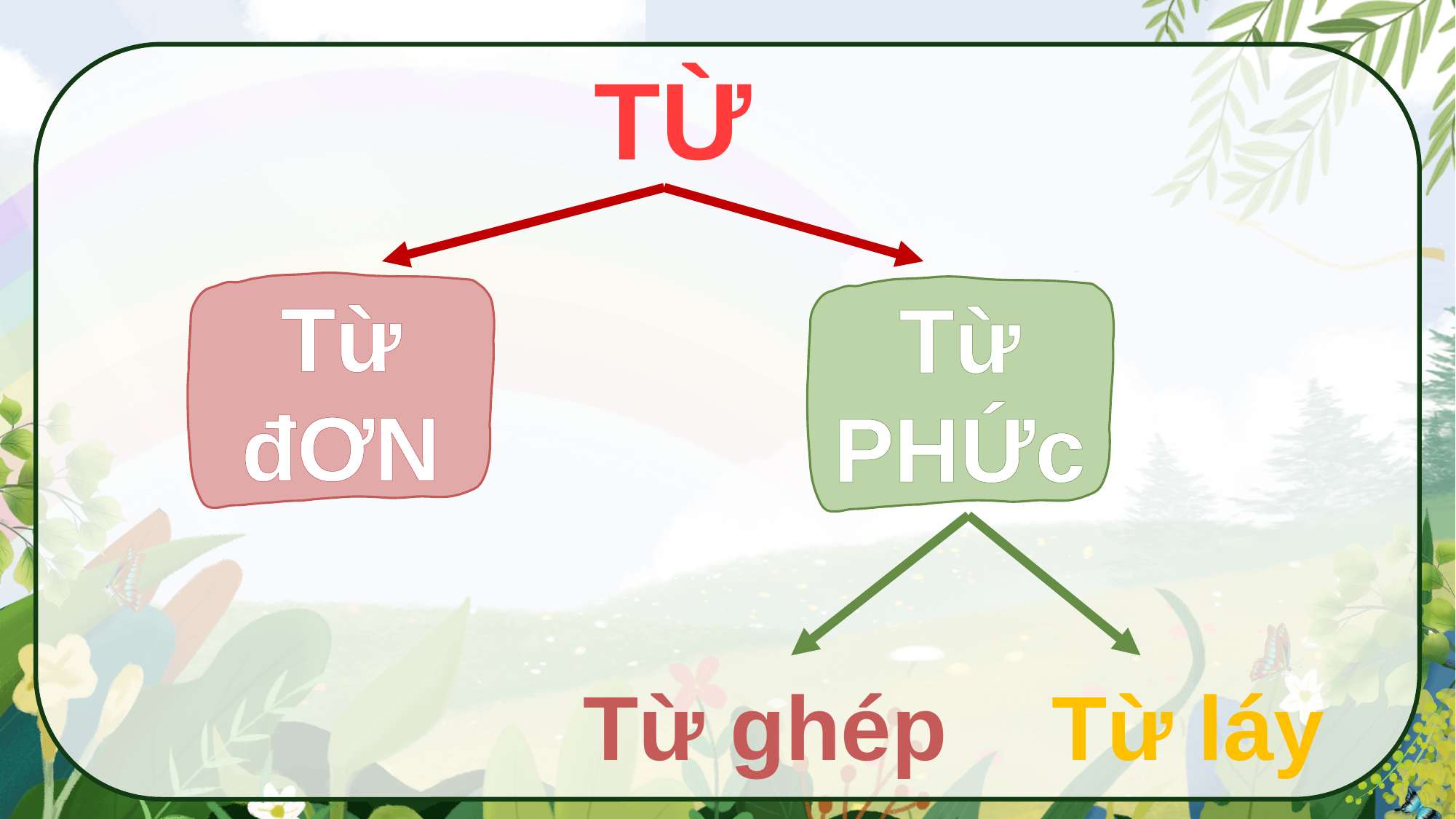

TỪ

Từ đƠN

Từ PHỨc
Từ ghép
Từ láy